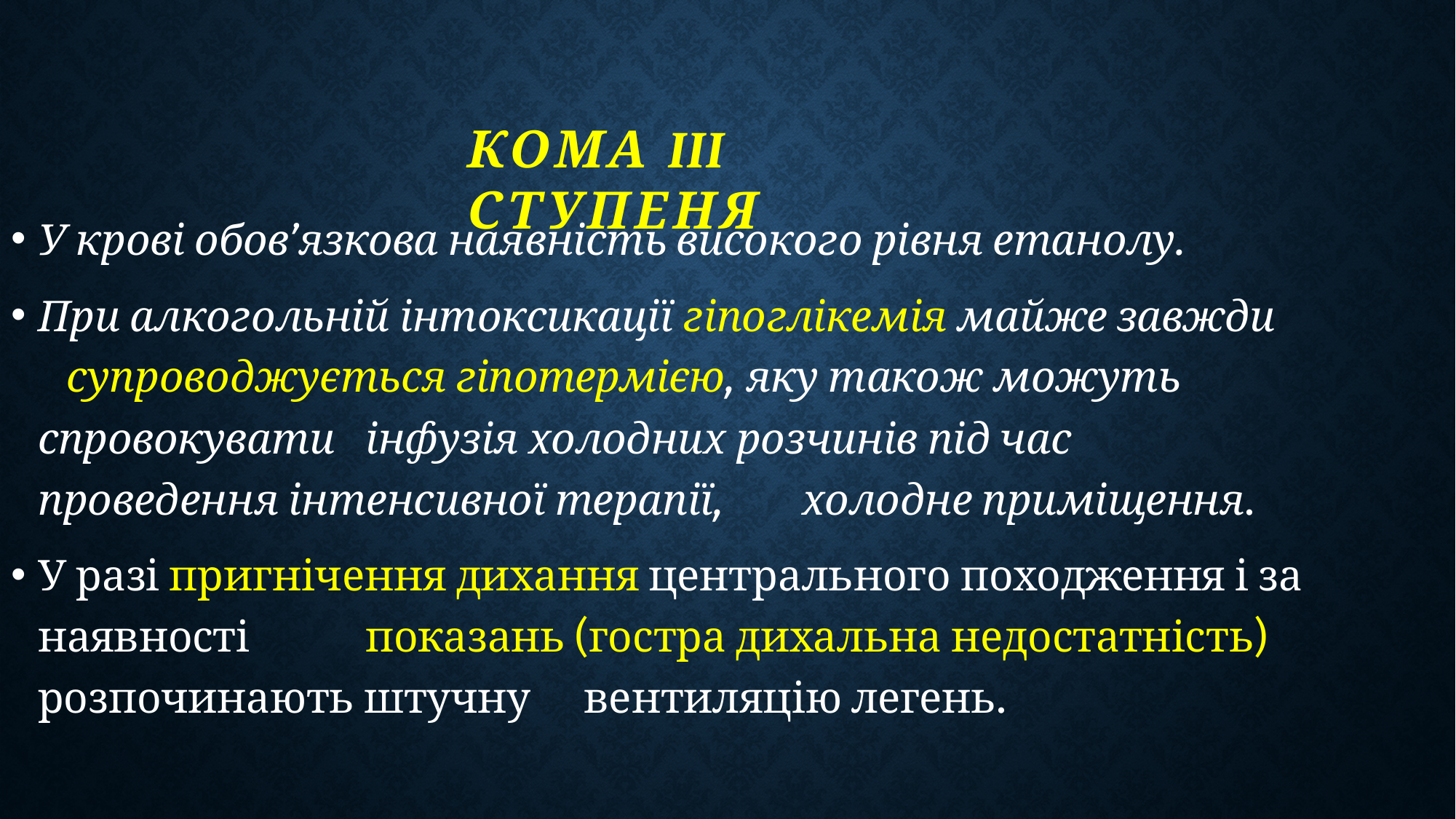

# КОМА III	СТУПЕНЯ
У крові обов’язкова наявність високого рівня етанолу.
При алкогольній інтоксикації гіпоглікемія майже завжди 	супроводжується гіпотермією, яку також можуть спровокувати 	інфузія холодних розчинів під час проведення інтенсивної терапії, 	холодне приміщення.
У разі пригнічення дихання центрального походження і за наявності 	показань (гостра дихальна недостатність) розпочинають штучну 	вентиляцію легень.